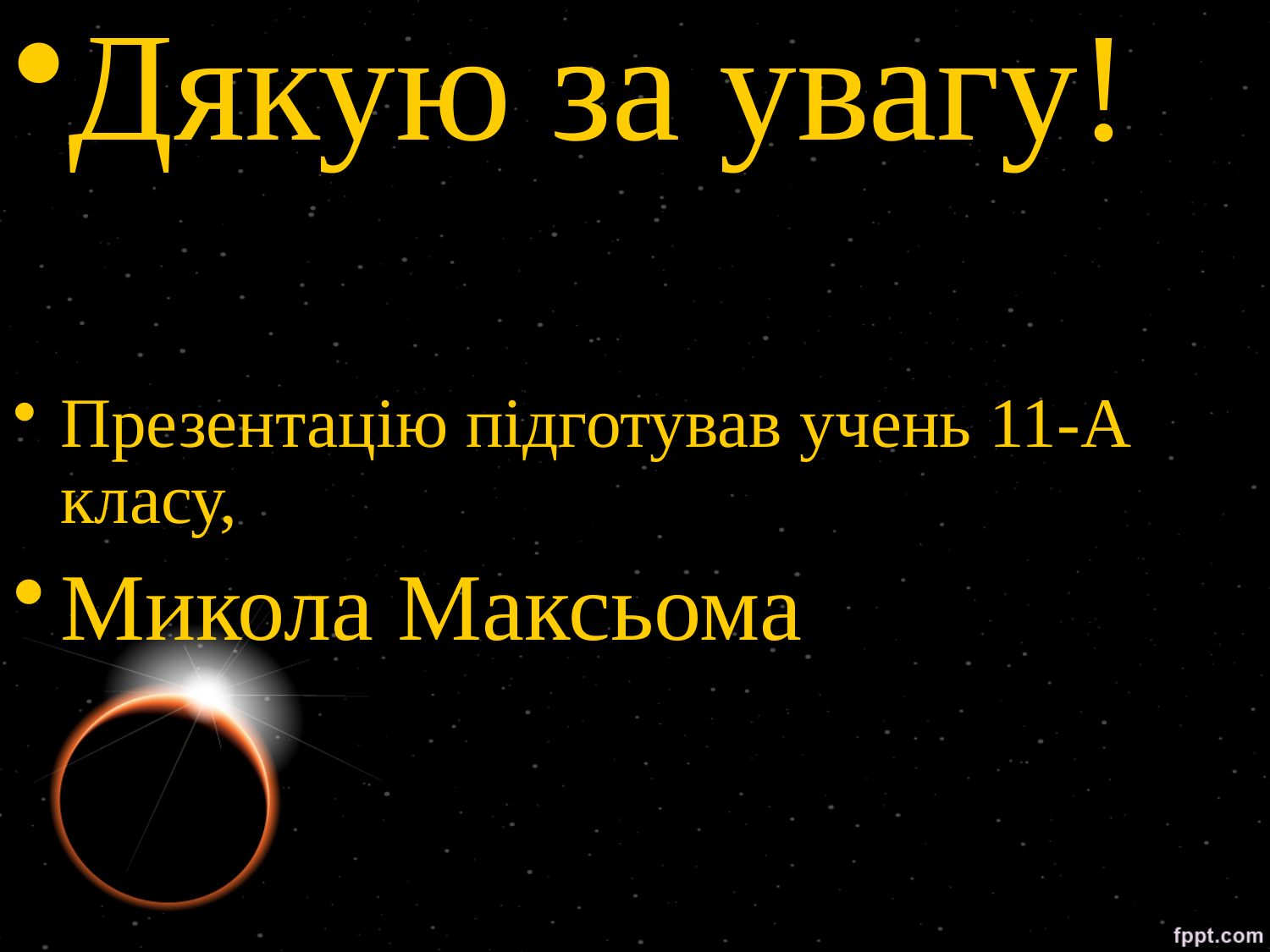

Дякую за увагу!

Презентацію підготував учень 11-А класу,
Микола Максьома